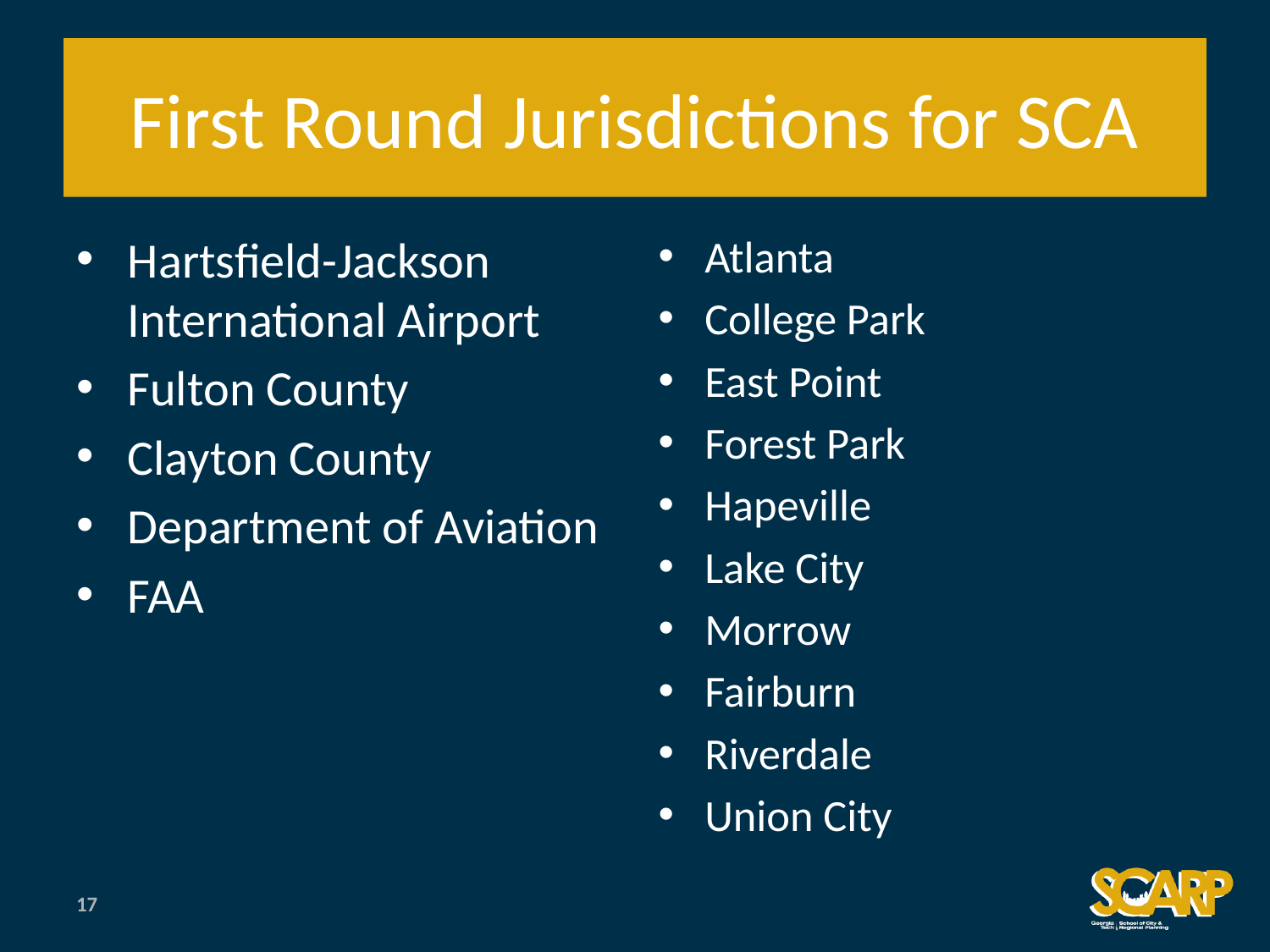

# First Round Jurisdictions for SCA
Hartsfield-Jackson International Airport
Fulton County
Clayton County
Department of Aviation
FAA
Atlanta
College Park
East Point
Forest Park
Hapeville
Lake City
Morrow
Fairburn
Riverdale
Union City

17